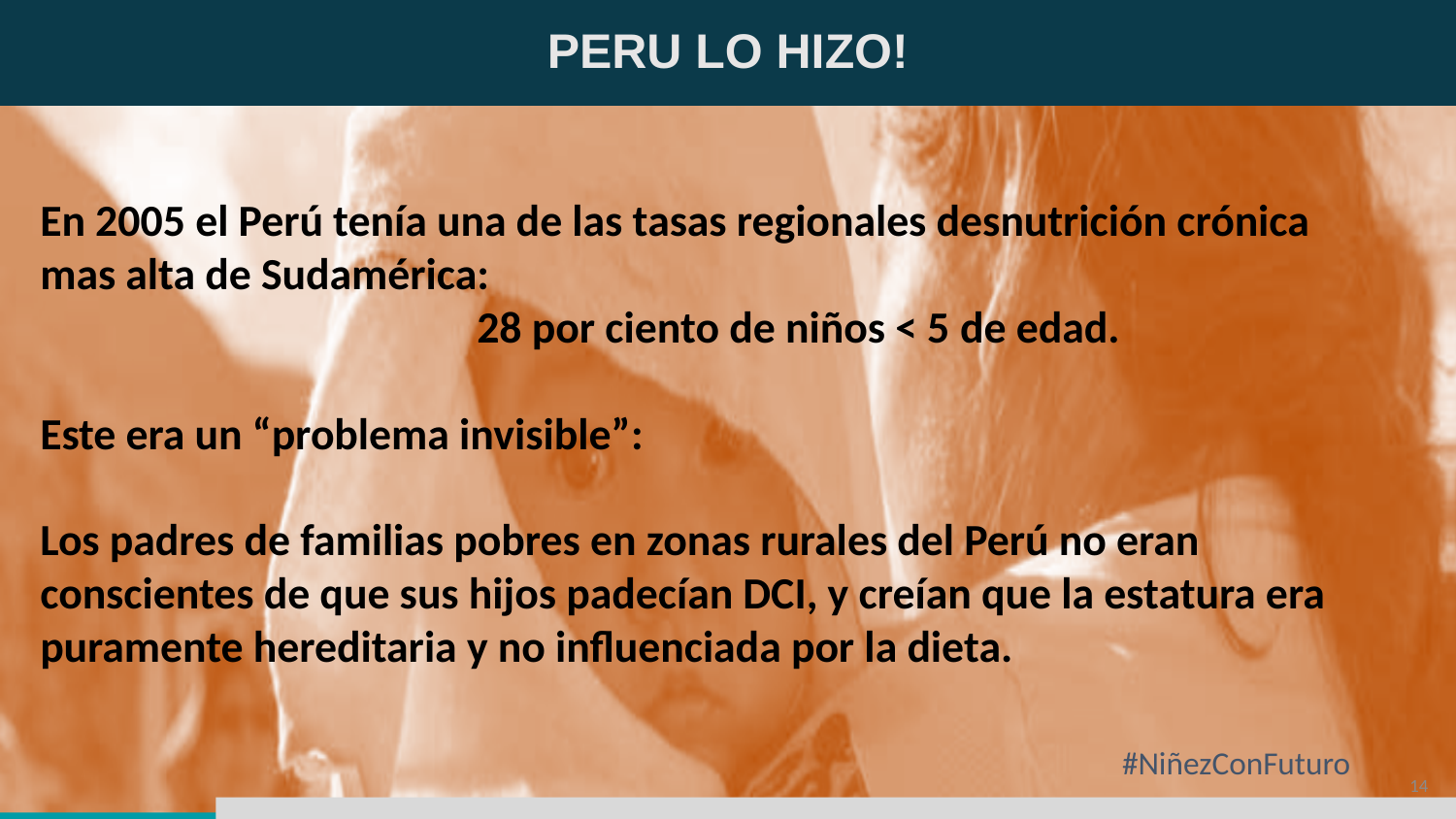

PERU LO HIZO!
En 2005 el Perú tenía una de las tasas regionales desnutrición crónica mas alta de Sudamérica:
			28 por ciento de niños < 5 de edad.

Este era un “problema invisible”:

Los padres de familias pobres en zonas rurales del Perú no eran conscientes de que sus hijos padecían DCI, y creían que la estatura era puramente hereditaria y no influenciada por la dieta.

#NiñezConFuturo
14